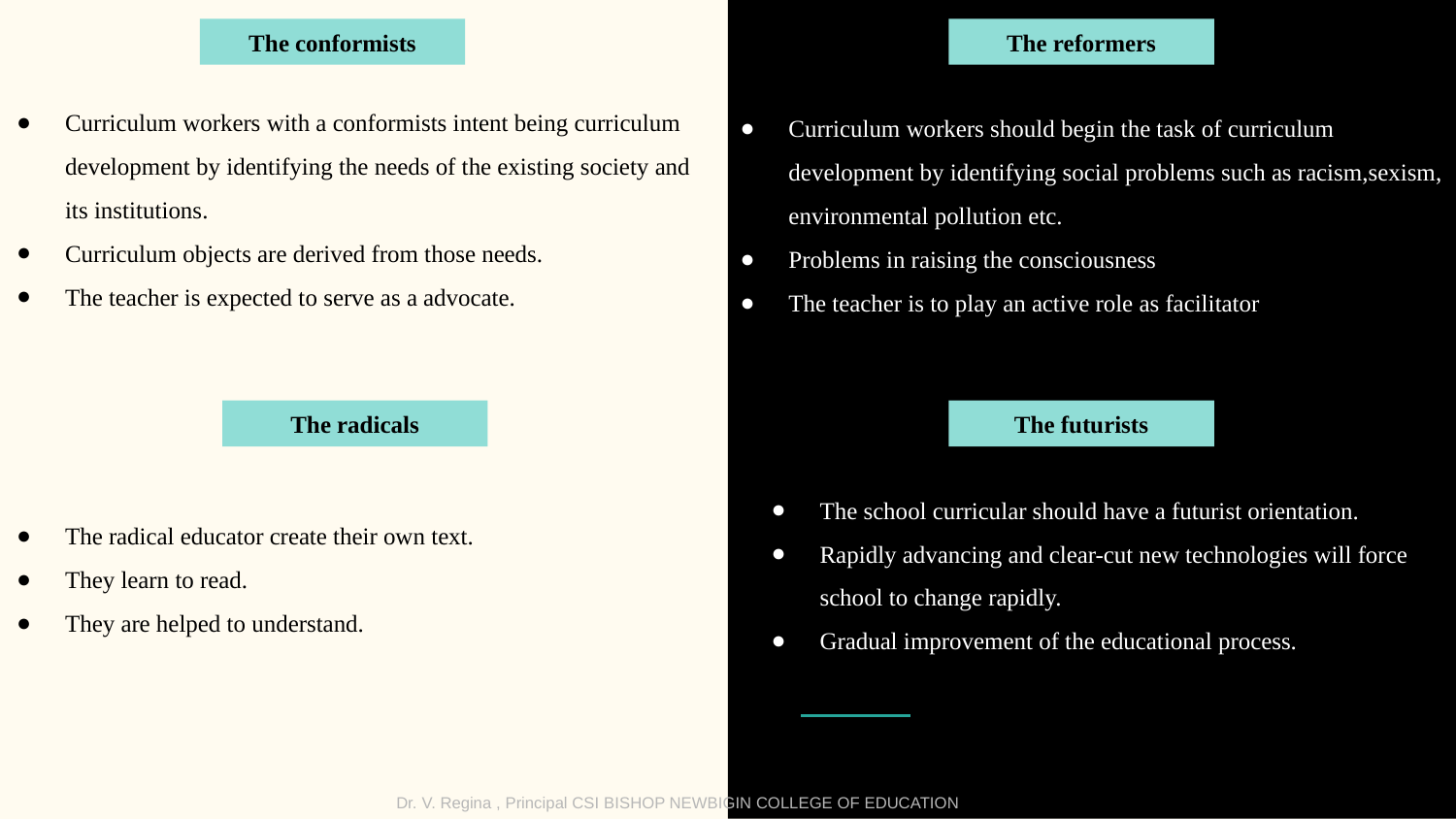

The conformists
The reformers
Curriculum workers with a conformists intent being curriculum development by identifying the needs of the existing society and its institutions.
Curriculum objects are derived from those needs.
The teacher is expected to serve as a advocate.
Curriculum workers should begin the task of curriculum development by identifying social problems such as racism,sexism, environmental pollution etc.
Problems in raising the consciousness
The teacher is to play an active role as facilitator
The radicals
The futurists
The school curricular should have a futurist orientation.
Rapidly advancing and clear-cut new technologies will force school to change rapidly.
Gradual improvement of the educational process.
The radical educator create their own text.
They learn to read.
They are helped to understand.
Dr. V. Regina , Principal CSI BISHOP NEWBIGIN COLLEGE OF EDUCATION